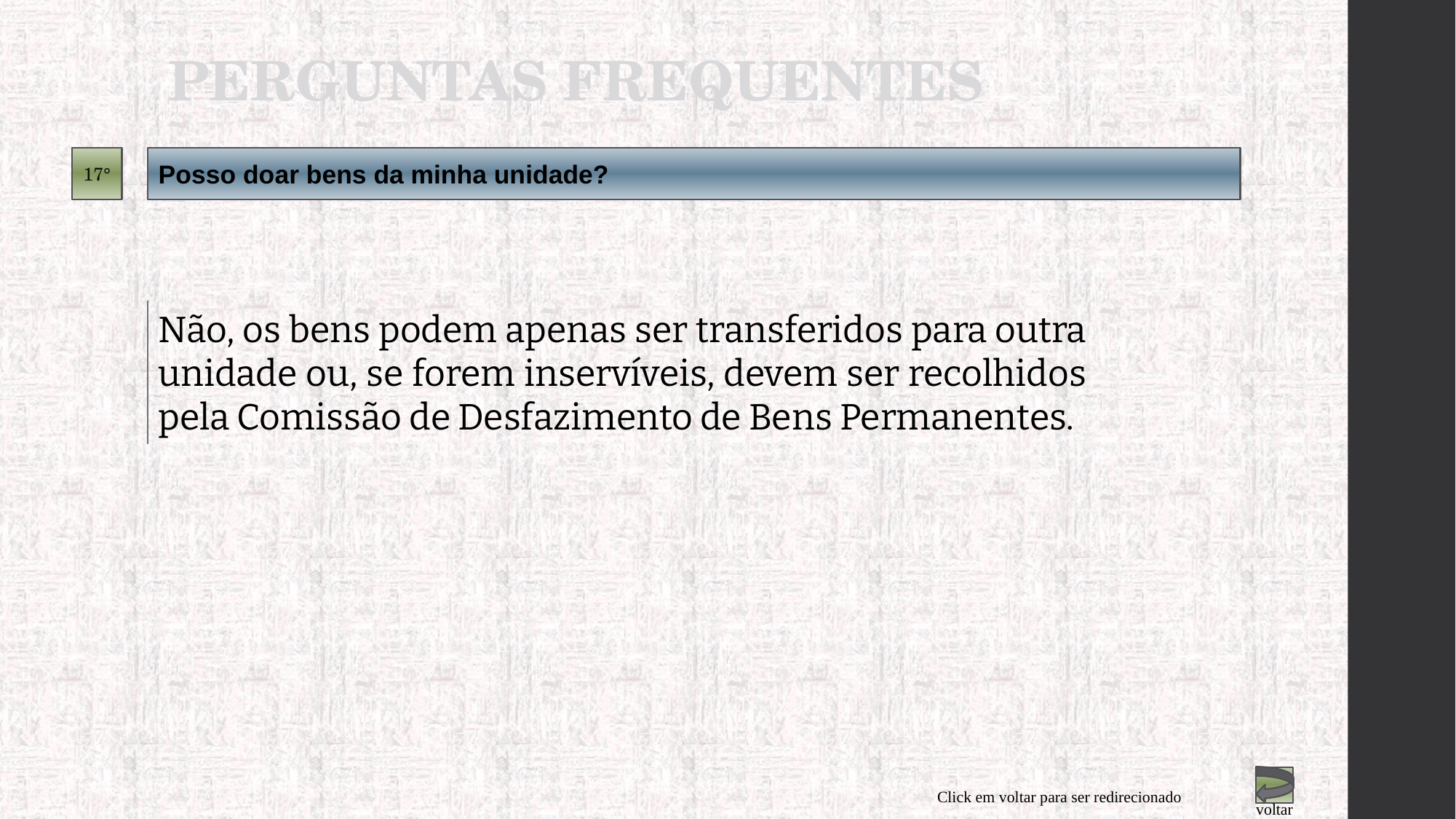

PERGUNTAS FREQUENTES

17°
Posso doar bens da minha unidade?
Não, os bens podem apenas ser transferidos para outra unidade ou, se forem inservíveis, devem ser recolhidos pela Comissão de Desfazimento de Bens Permanentes.

Click em voltar para ser redirecionado
voltar